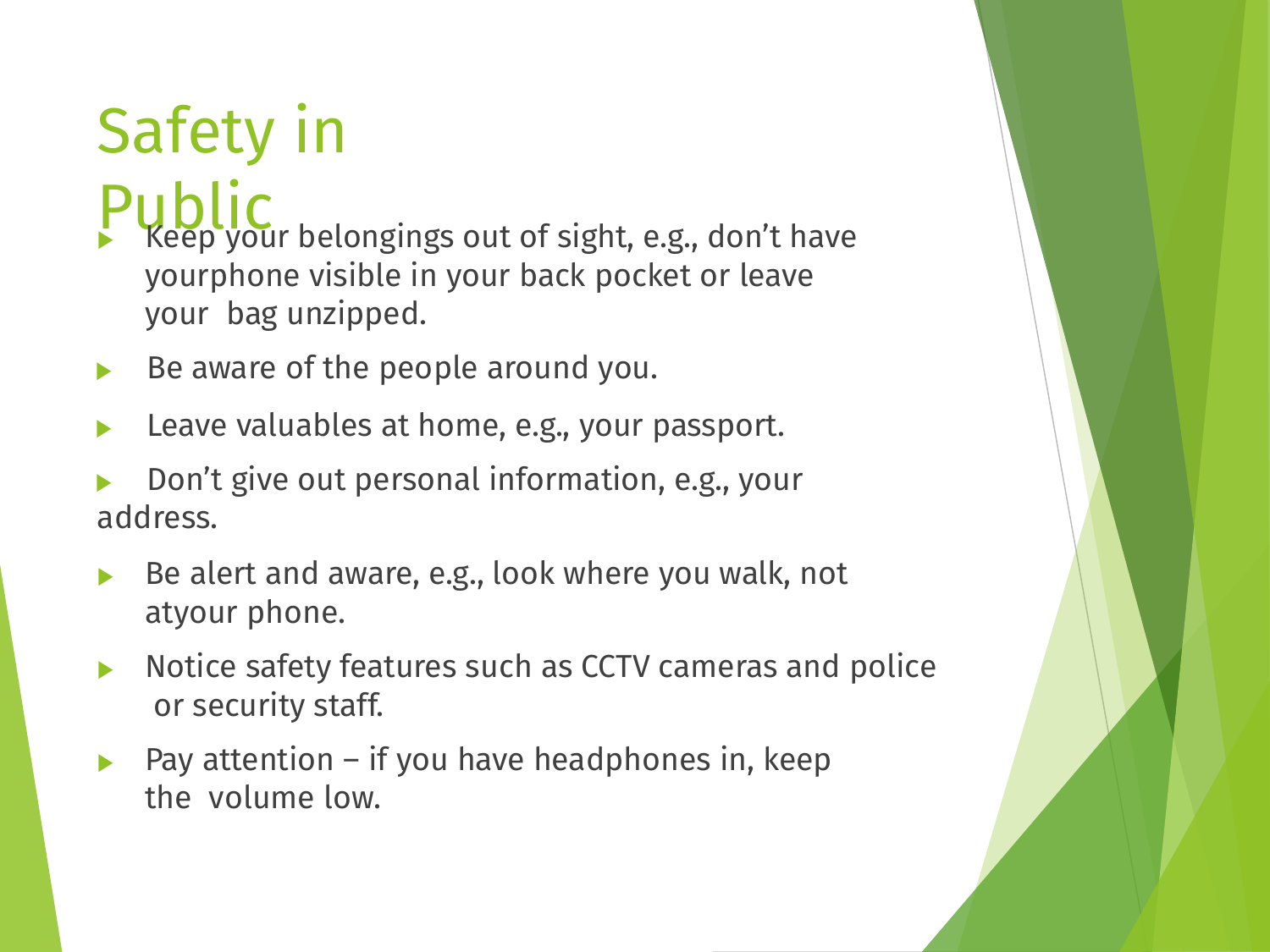

# Safety in Public
▶	Keep your belongings out of sight, e.g., don’t have  yourphone visible in your back pocket or leave your  bag unzipped.
▶	Be aware of the people around you.
▶	Leave valuables at home, e.g., your passport.
▶	Don’t give out personal information, e.g., your address.
▶	Be alert and aware, e.g., look where you walk, not  atyour phone.
▶	Notice safety features such as CCTV cameras and police  or security staff.
▶	Pay attention – if you have headphones in, keep the  volume low.